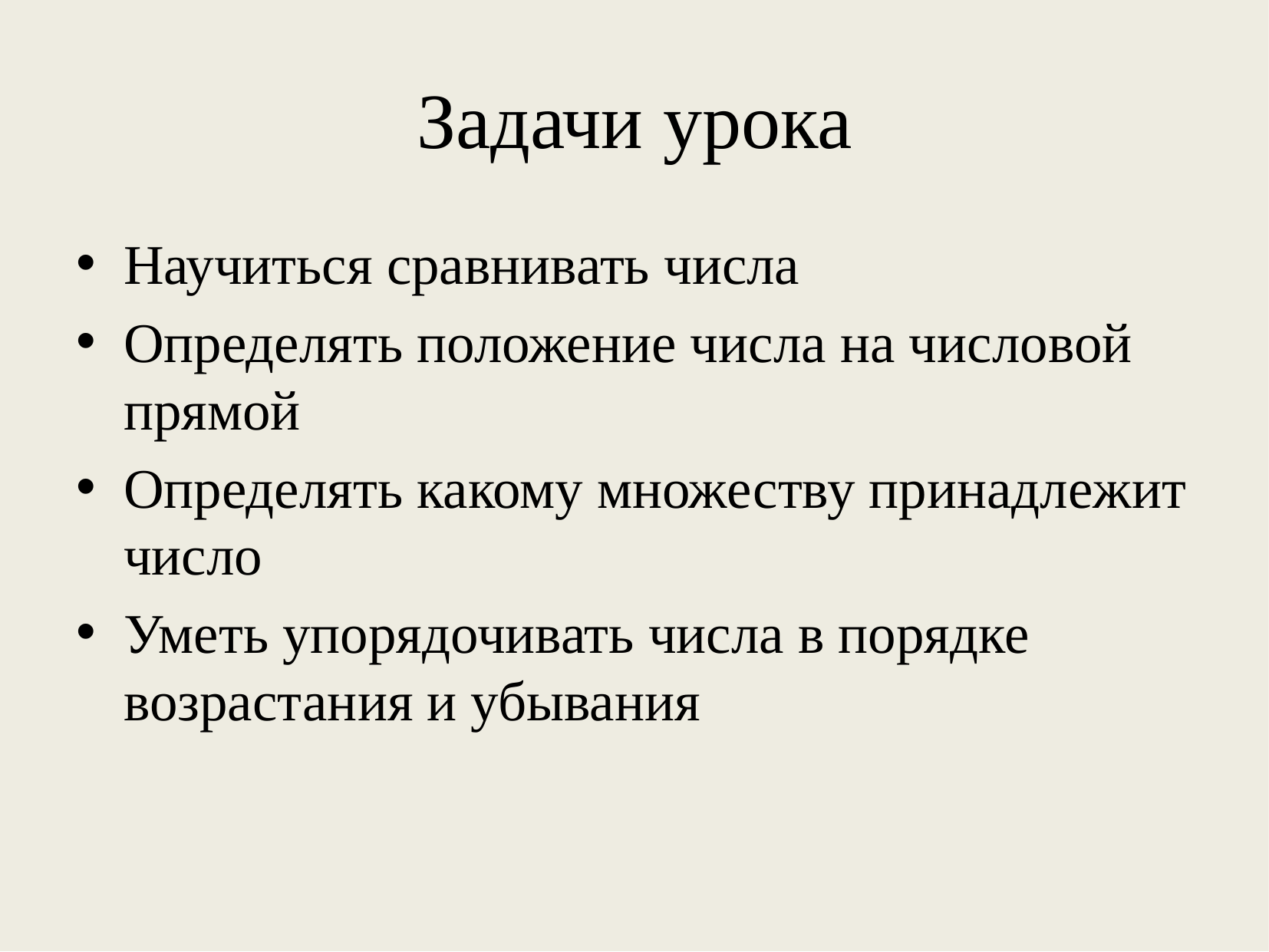

# Задачи урока
Научиться сравнивать числа
Определять положение числа на числовой прямой
Определять какому множеству принадлежит число
Уметь упорядочивать числа в порядке возрастания и убывания